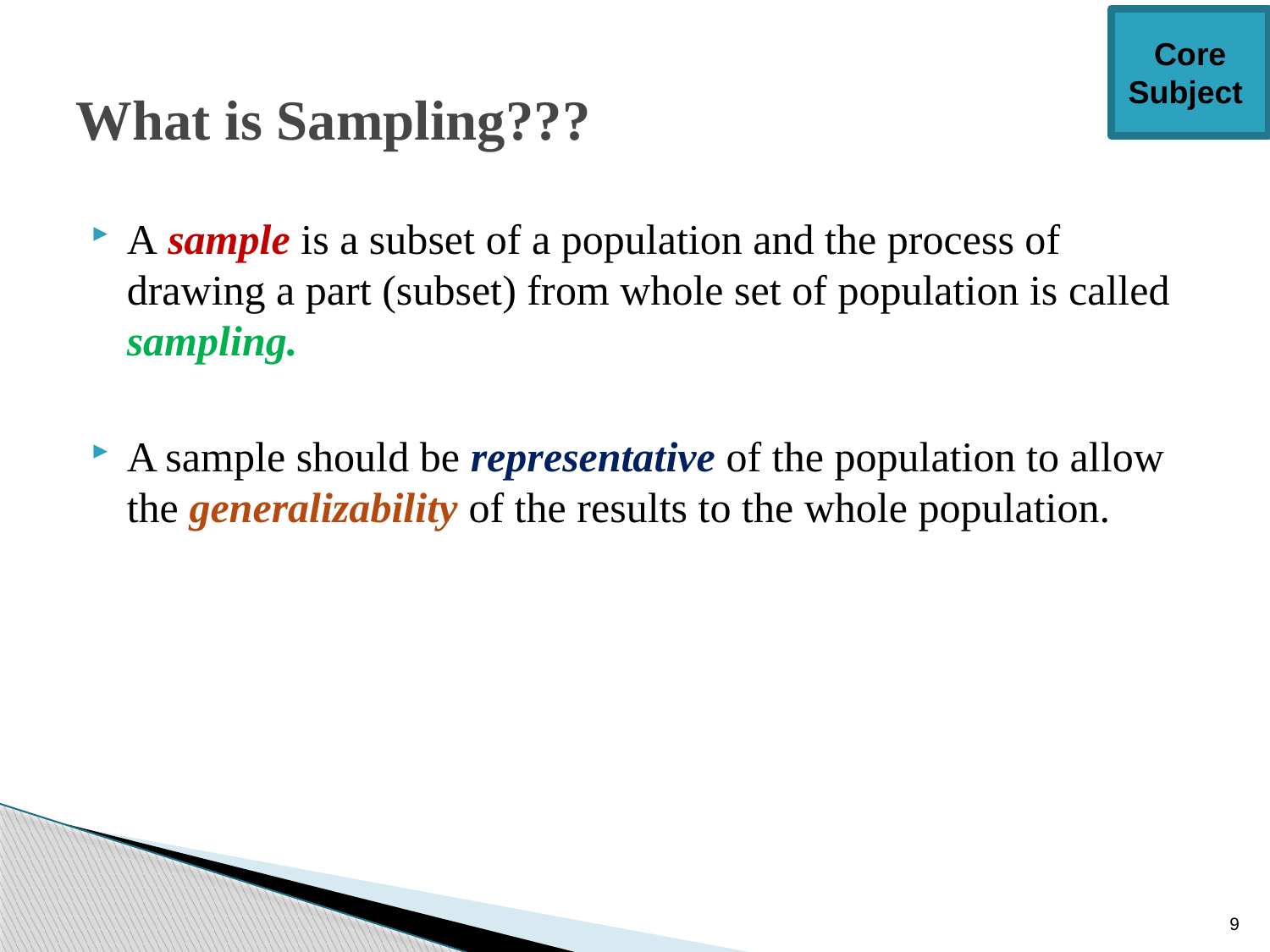

Core Subject
# What is Sampling???
A sample is a subset of a population and the process of drawing a part (subset) from whole set of population is called sampling.

A sample should be representative of the population to allow the generalizability of the results to the whole population.

9